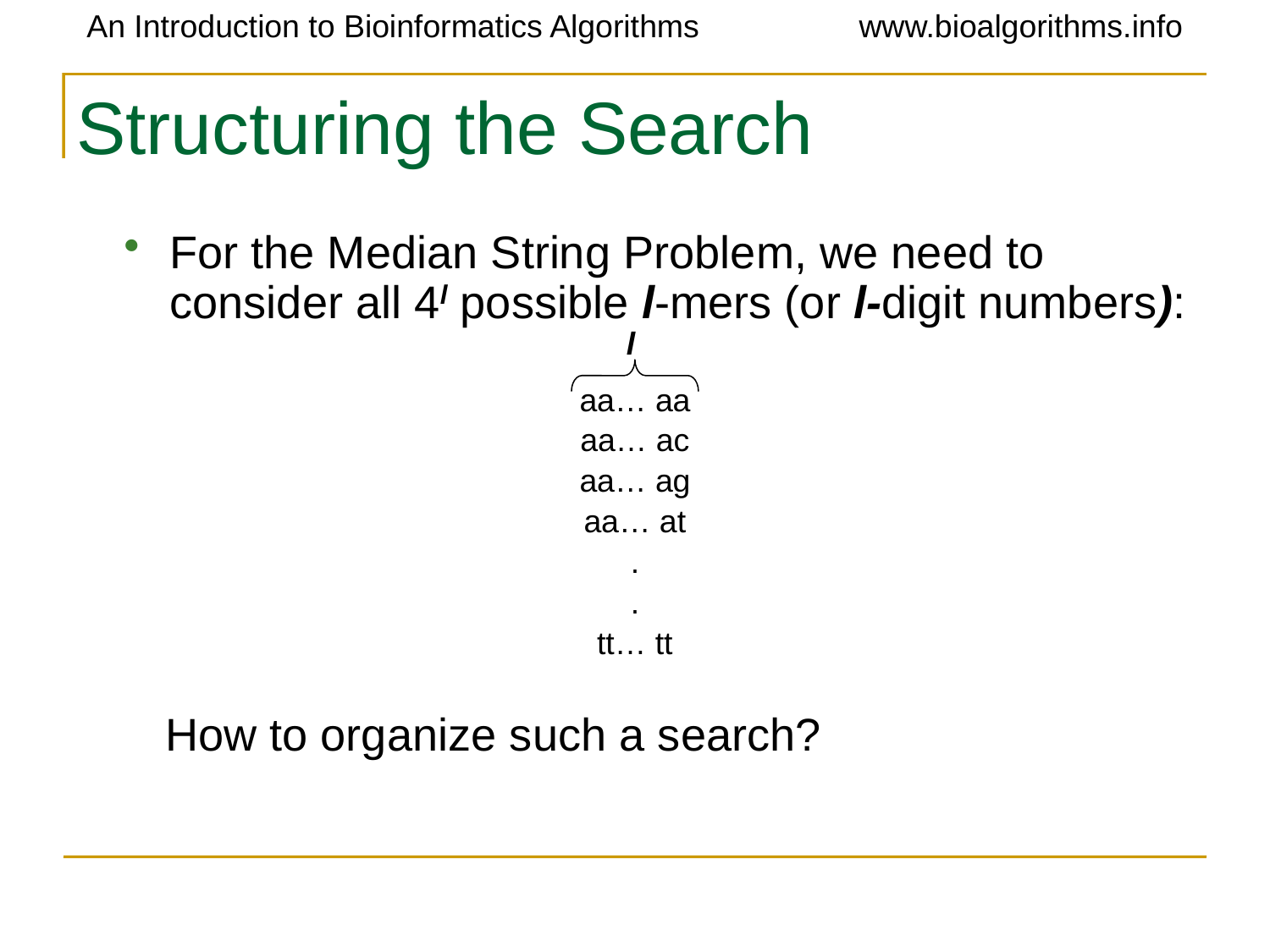

# Structuring the Search

For the Median String Problem, we need to consider all 4l possible l-mers (or l-digit numbers):
aa… aa
aa… ac
aa… ag
aa… at
.
.
tt… tt

       How to organize such a search?

l